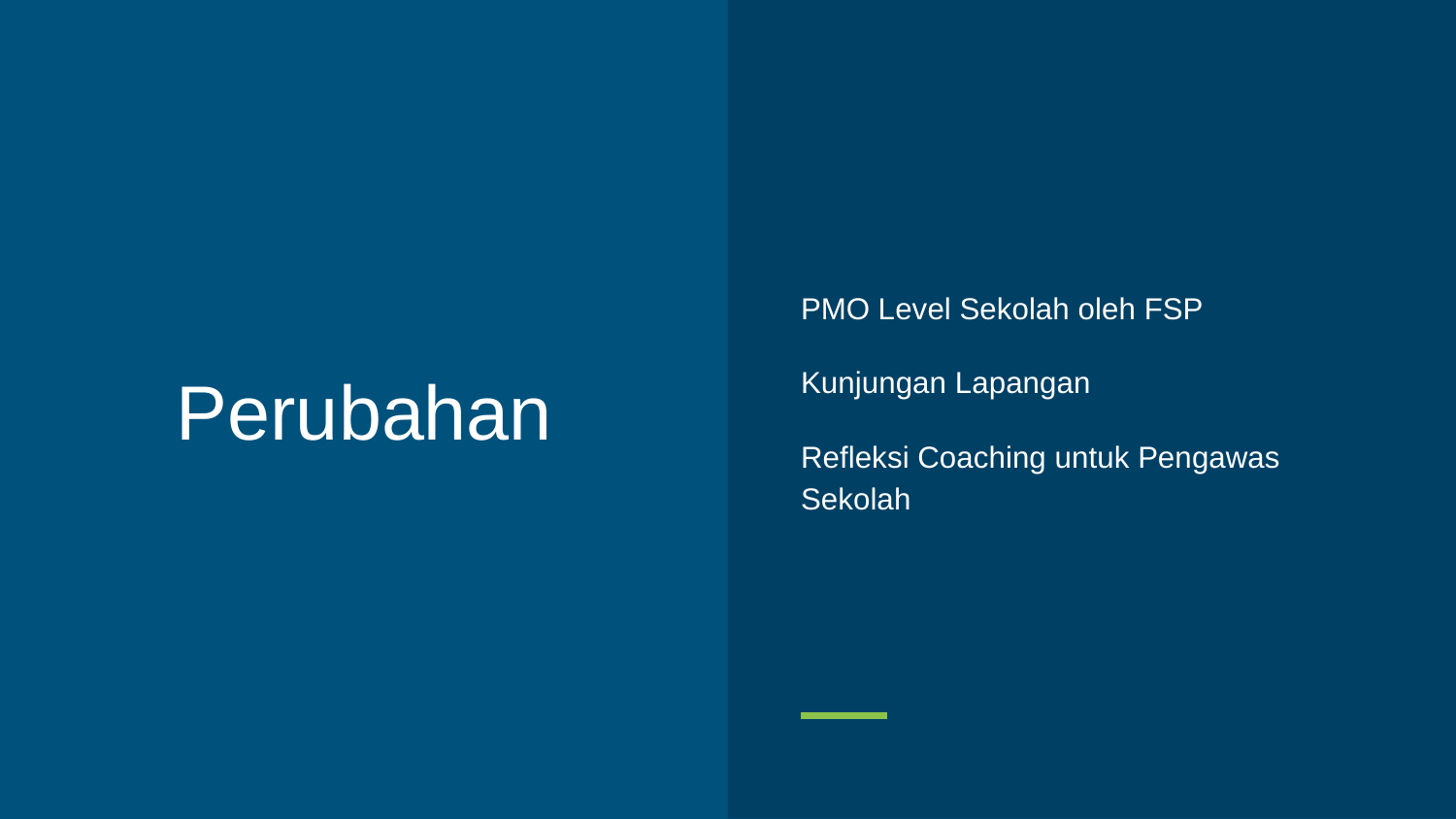

PMO Level Sekolah oleh FSP
Kunjungan Lapangan
Refleksi Coaching untuk Pengawas Sekolah
# Perubahan